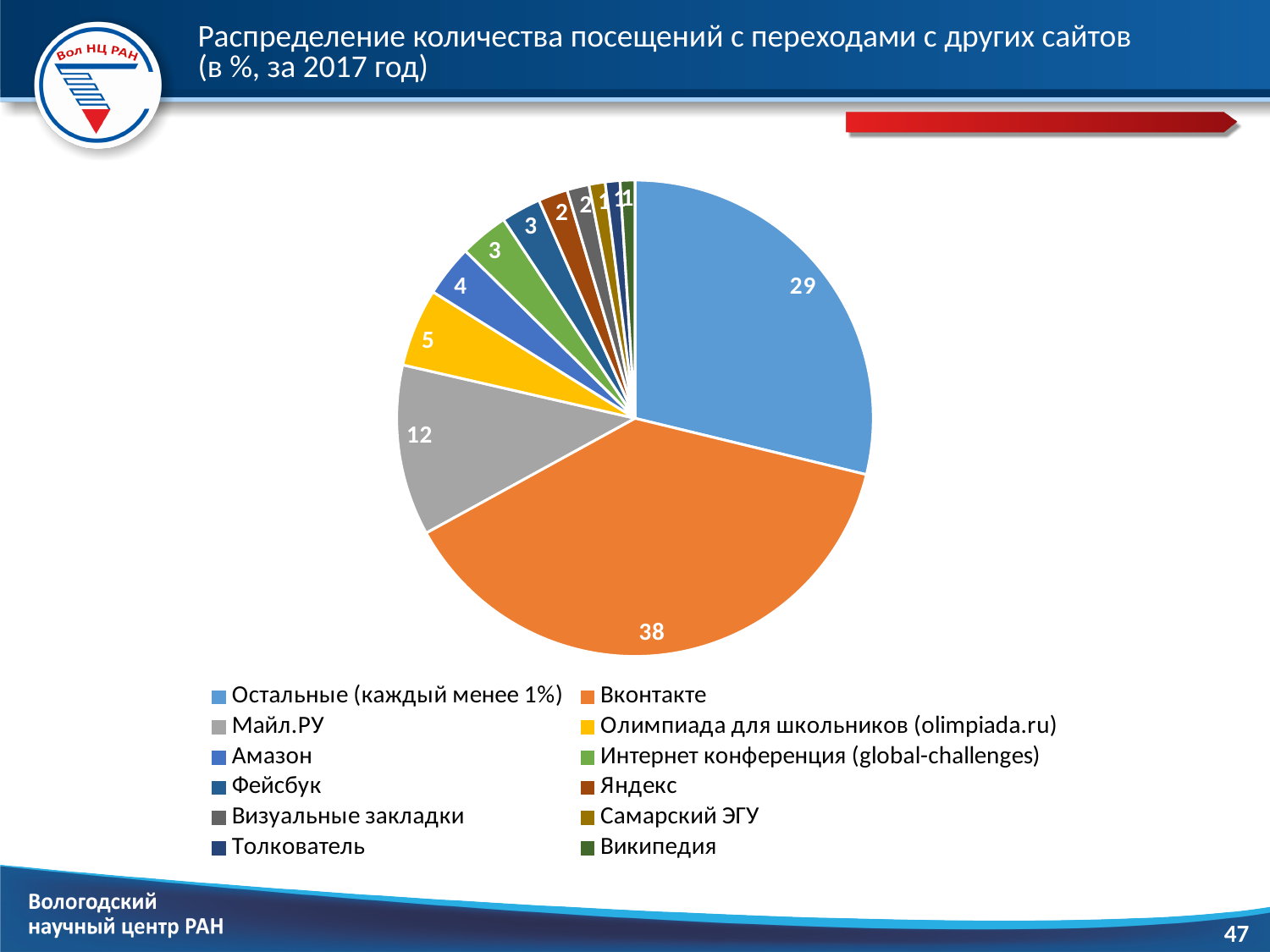

# Распределение количества посещений с переходами с других сайтов (в %, за 2017 год)

[unsupported chart]

47